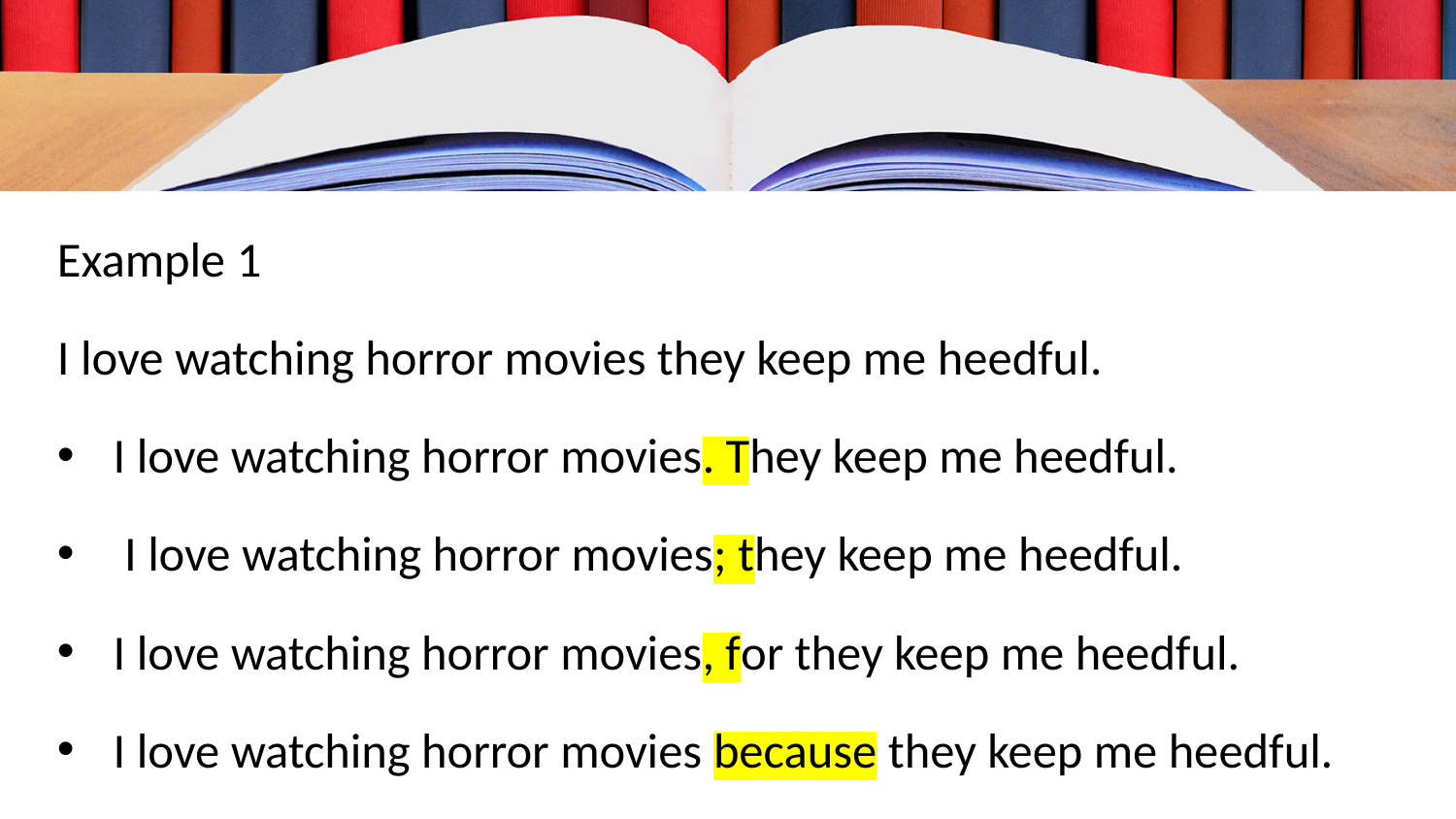

Example 1
I love watching horror movies they keep me heedful.
I love watching horror movies. They keep me heedful.
 I love watching horror movies; they keep me heedful.
I love watching horror movies, for they keep me heedful.
I love watching horror movies because they keep me heedful.